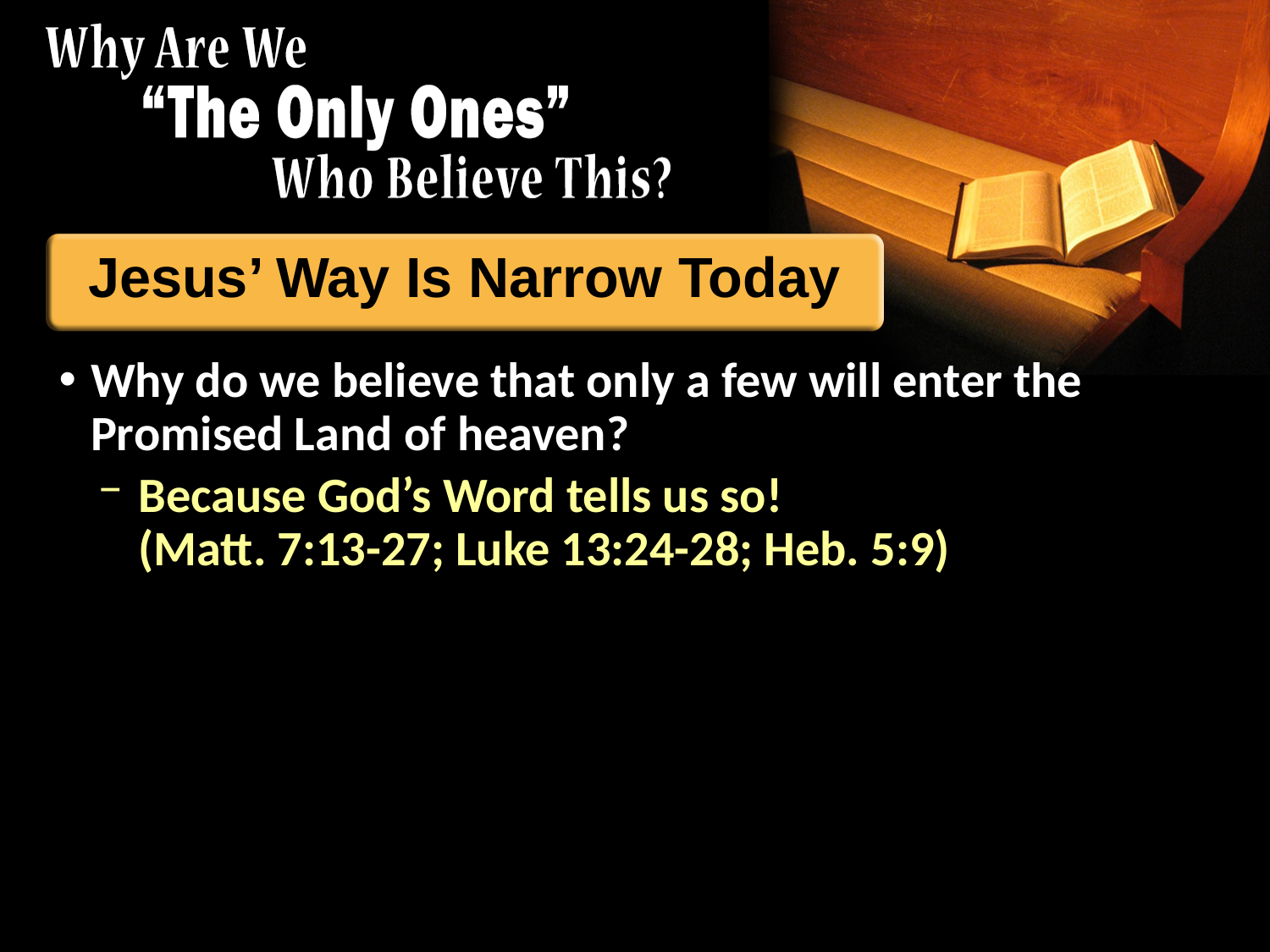

# Jesus’ Way Is Narrow Today
Why do we believe that only a few will enter the Promised Land of heaven?
Because God’s Word tells us so!
(Matt. 7:13-27; Luke 13:24-28; Heb. 5:9)